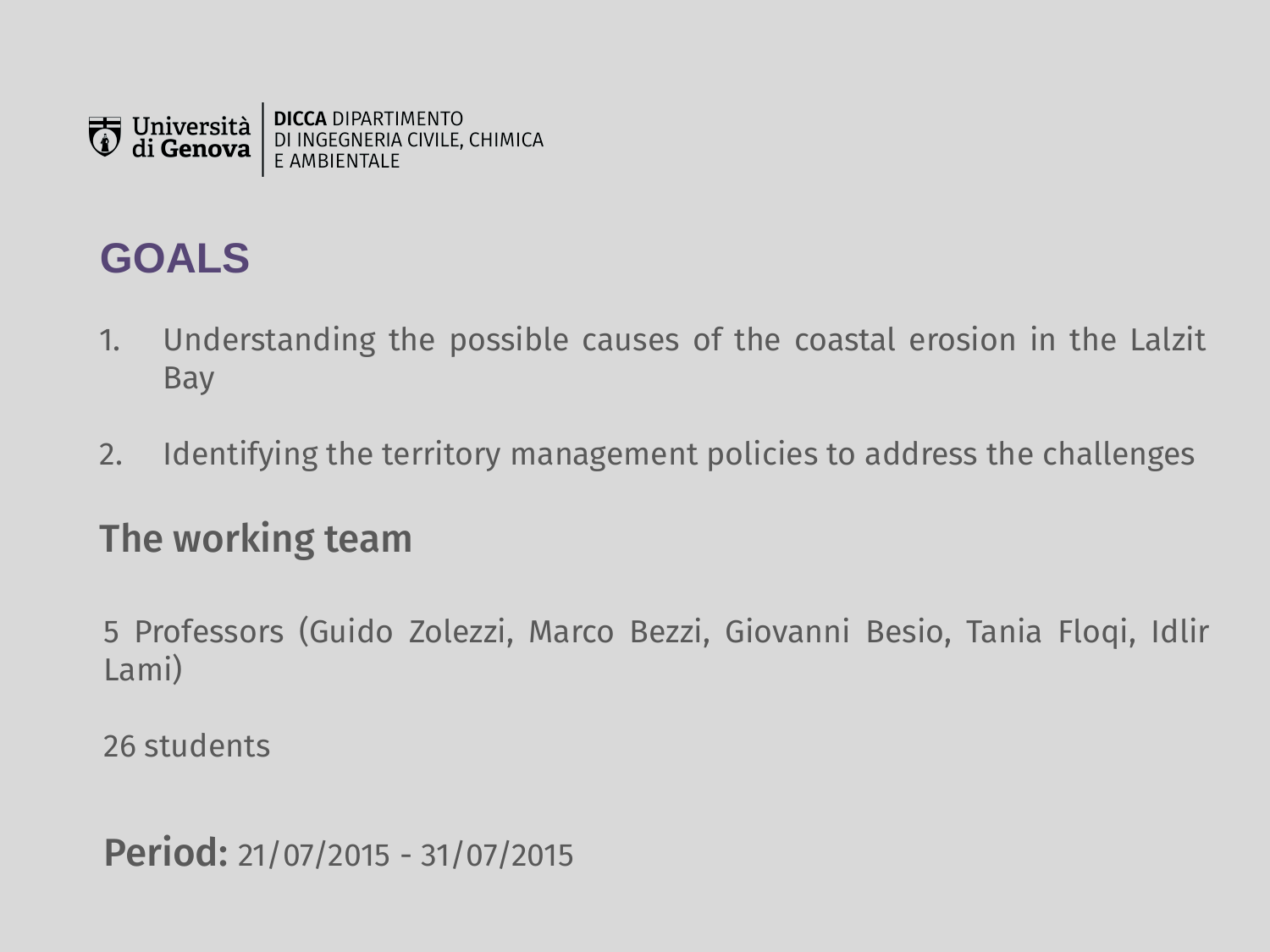

GOALS
Understanding the possible causes of the coastal erosion in the Lalzit Bay

Identifying the territory management policies to address the challenges

The working team

5 Professors (Guido Zolezzi, Marco Bezzi, Giovanni Besio, Tania Floqi, Idlir Lami)

26 students
Period: 21/07/2015 - 31/07/2015